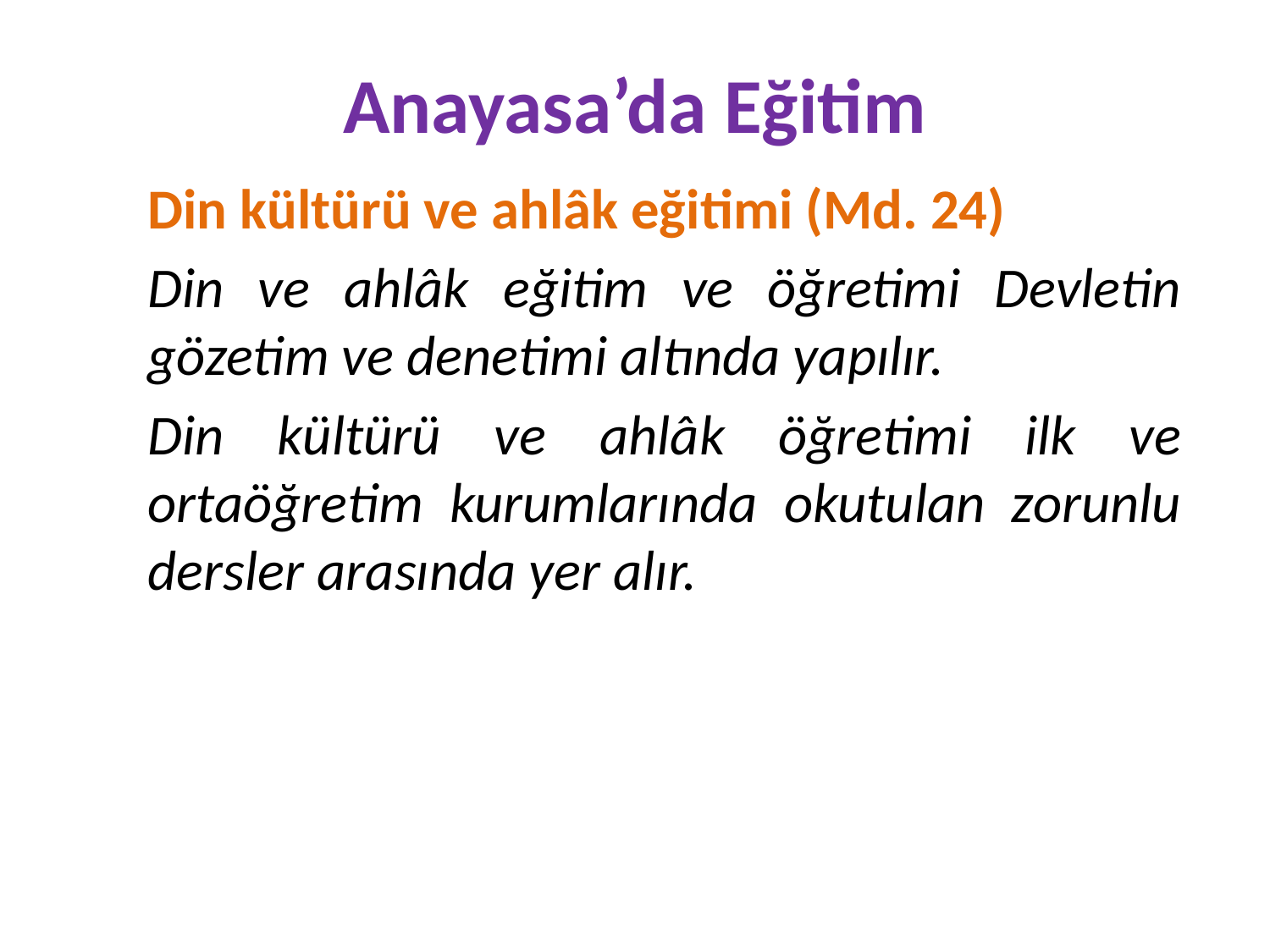

# Anayasa’da Eğitim
Din kültürü ve ahlâk eğitimi (Md. 24)
Din ve ahlâk eğitim ve öğretimi Devletin gözetim ve denetimi altında yapılır.
Din kültürü ve ahlâk öğretimi ilk ve ortaöğretim kurumlarında okutulan zorunlu dersler arasında yer alır.